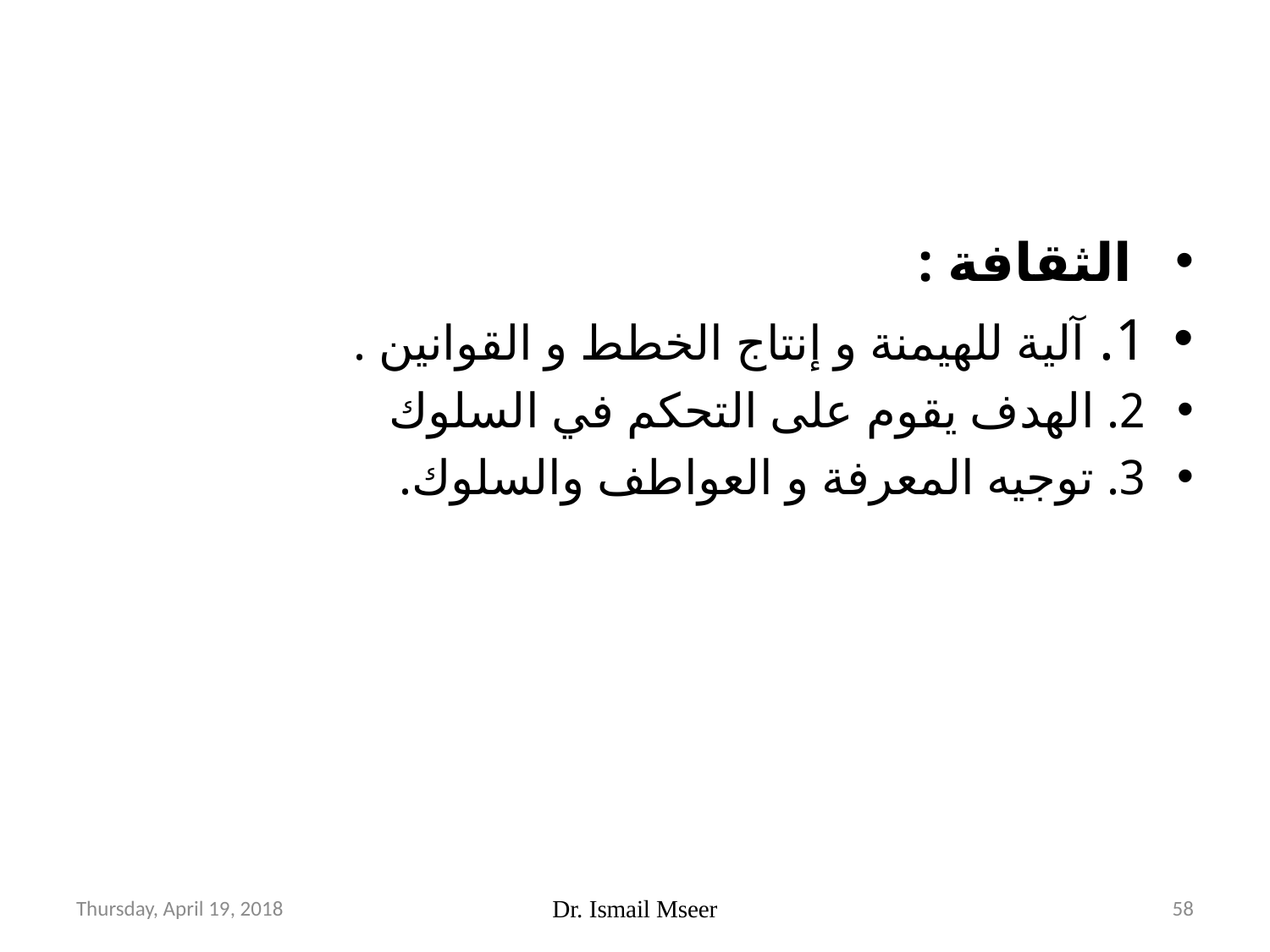

#
 الثقافة :
1. آلية للهيمنة و إنتاج الخطط و القوانين .
2. الهدف يقوم على التحكم في السلوك
3. توجيه المعرفة و العواطف والسلوك.
Thursday, April 19, 2018
Dr. Ismail Mseer
58